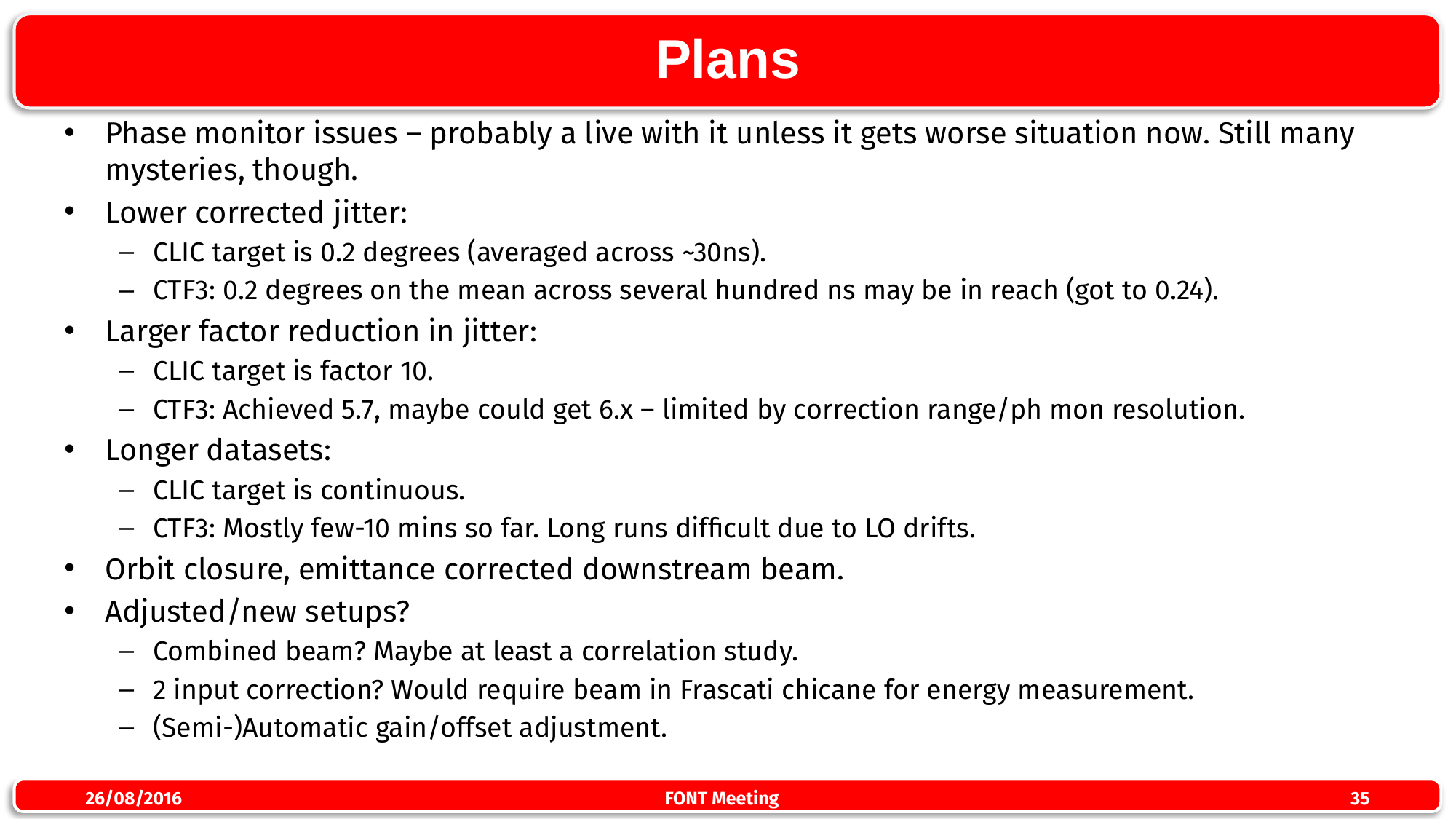

# Plans
Phase monitor issues – probably a live with it unless it gets worse situation now. Still many mysteries, though.
Lower corrected jitter:
CLIC target is 0.2 degrees (averaged across ~30ns).
CTF3: 0.2 degrees on the mean across several hundred ns may be in reach (got to 0.24).
Larger factor reduction in jitter:
CLIC target is factor 10.
CTF3: Achieved 5.7, maybe could get 6.x – limited by correction range/ph mon resolution.
Longer datasets:
CLIC target is continuous.
CTF3: Mostly few-10 mins so far. Long runs difficult due to LO drifts.
Orbit closure, emittance corrected downstream beam.
Adjusted/new setups?
Combined beam? Maybe at least a correlation study.
2 input correction? Would require beam in Frascati chicane for energy measurement.
(Semi-)Automatic gain/offset adjustment.

FONT Meeting
26/08/2016
35